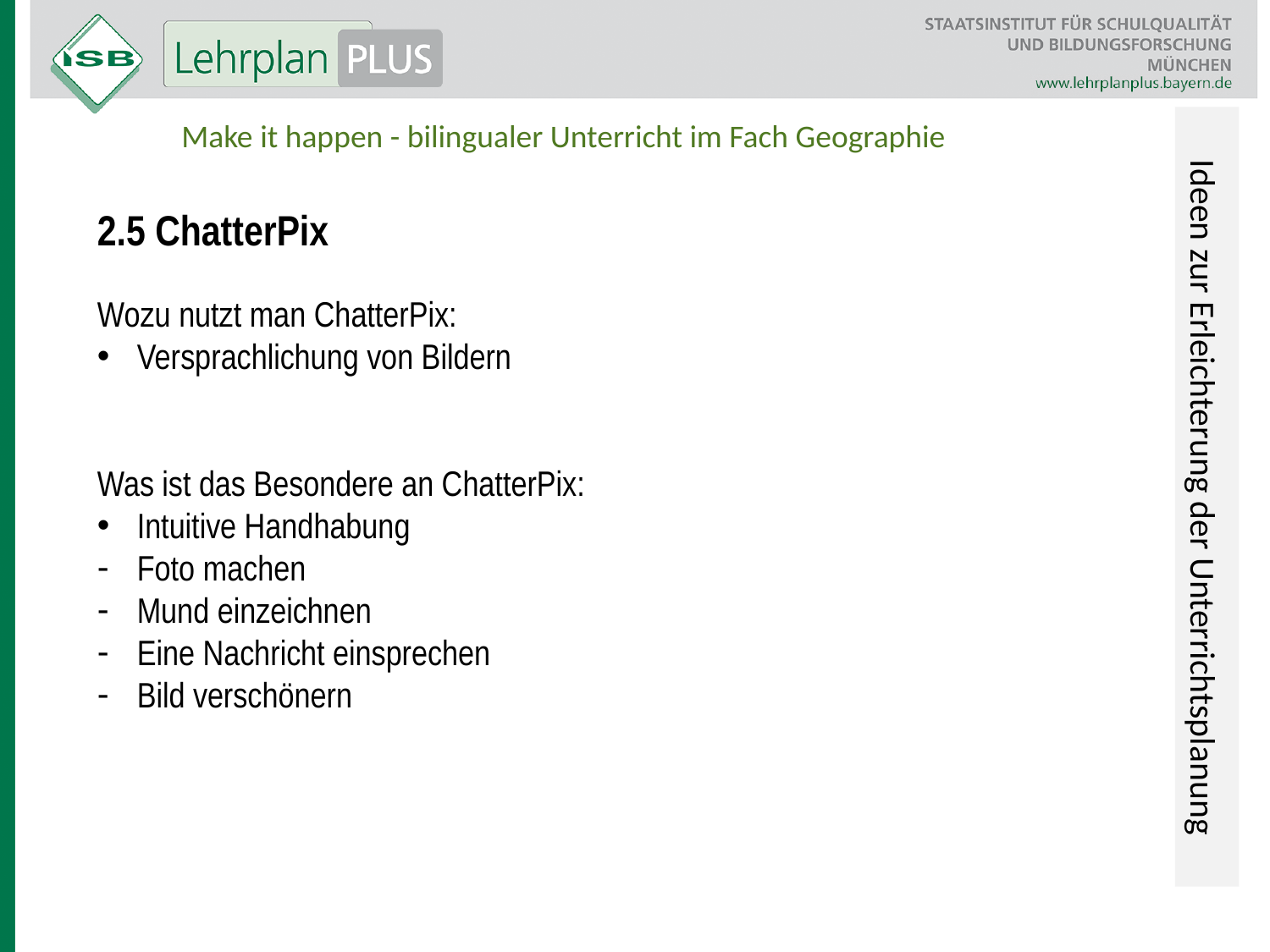

Ideen zur Erleichterung der Unterrichtsplanung
Make it happen - bilingualer Unterricht im Fach Geographie

2.5 ChatterPix

Wozu nutzt man ChatterPix:
Versprachlichung von Bildern

Was ist das Besondere an ChatterPix:
Intuitive Handhabung
Foto machen
Mund einzeichnen
Eine Nachricht einsprechen
Bild verschönern